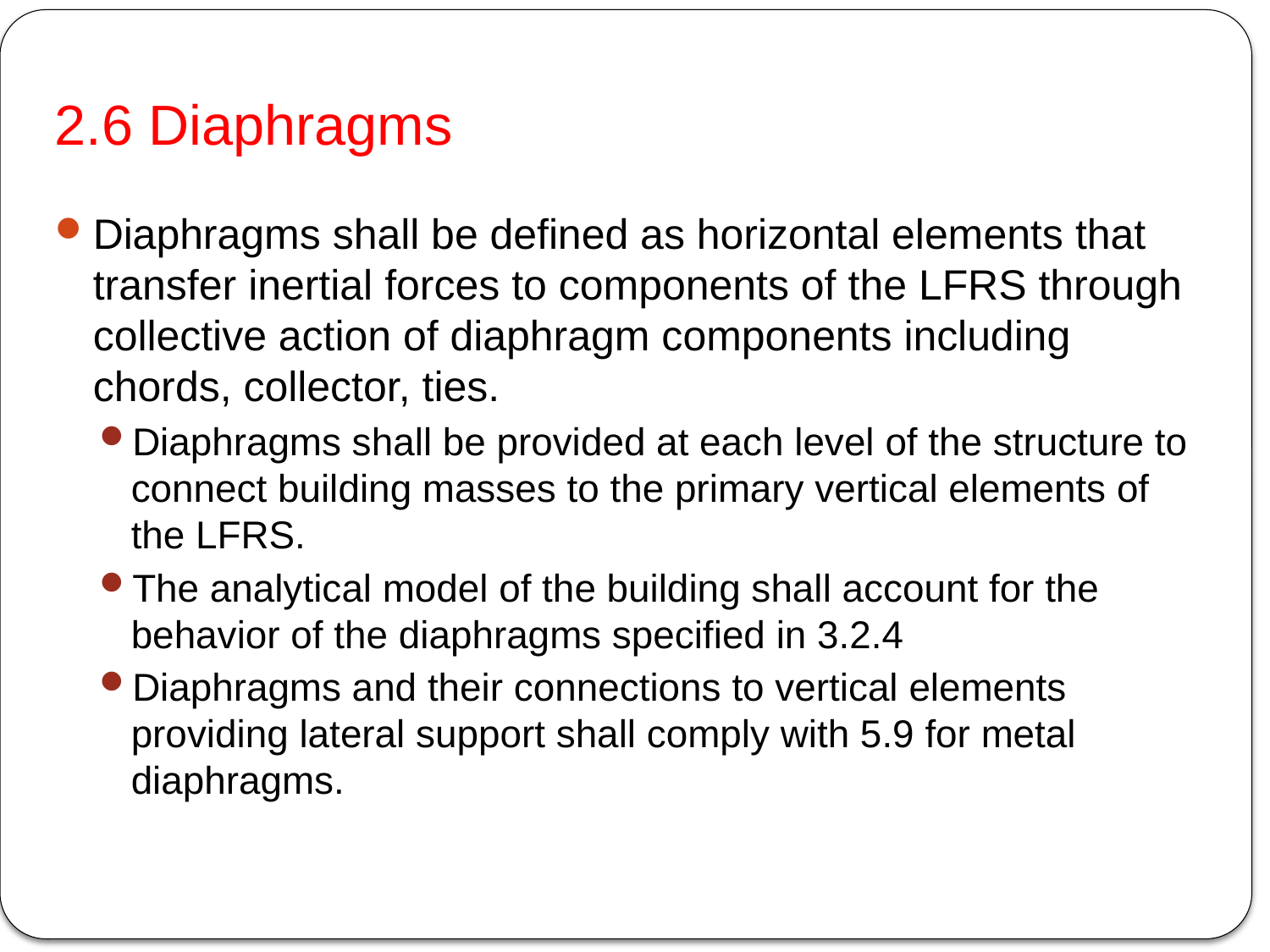

# 2.6 Diaphragms
Diaphragms shall be defined as horizontal elements that transfer inertial forces to components of the LFRS through collective action of diaphragm components including chords, collector, ties.
Diaphragms shall be provided at each level of the structure to connect building masses to the primary vertical elements of the LFRS.
The analytical model of the building shall account for the behavior of the diaphragms specified in 3.2.4
Diaphragms and their connections to vertical elements providing lateral support shall comply with 5.9 for metal diaphragms.